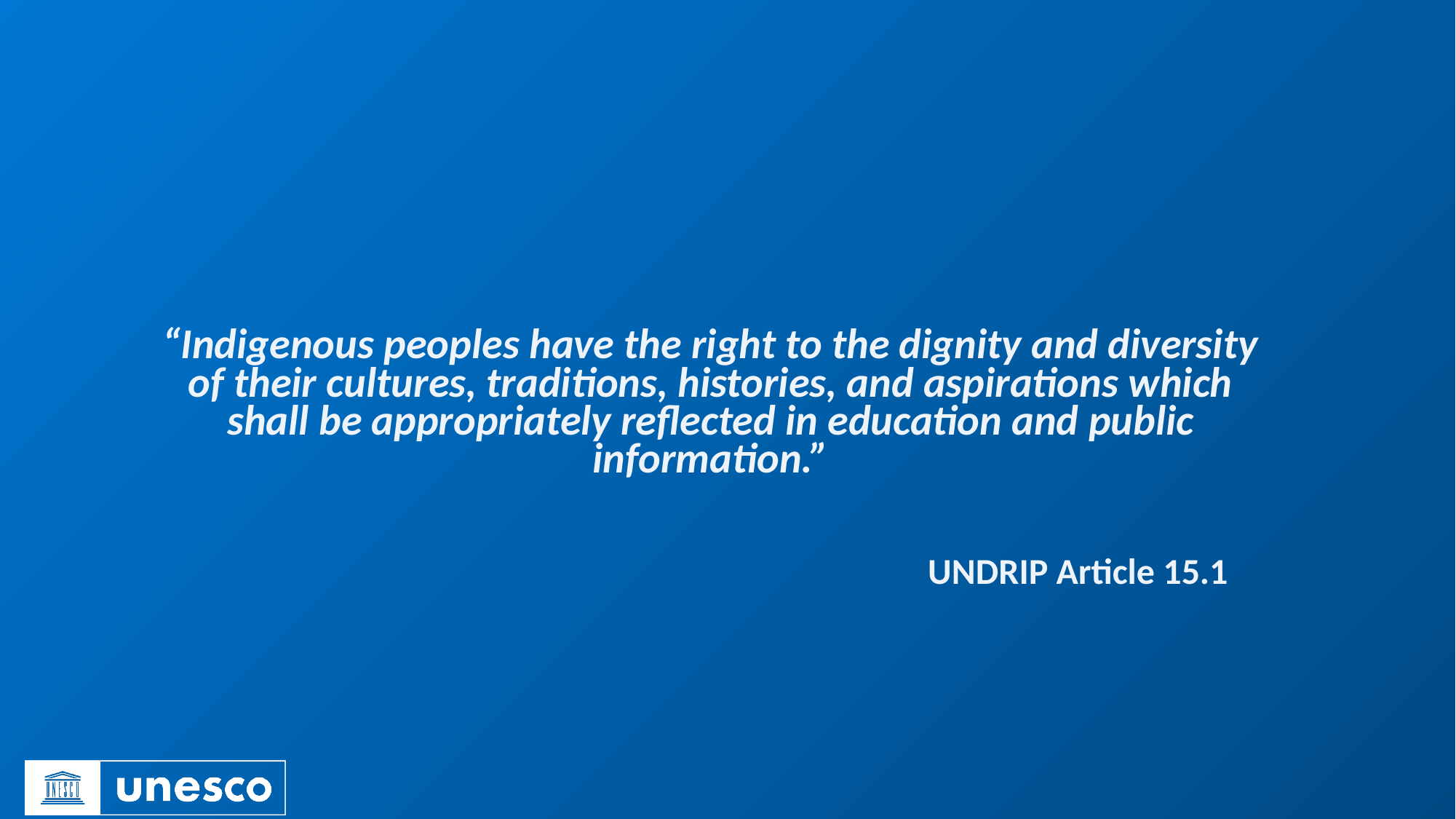

“Indigenous peoples have the right to the dignity and diversity of their cultures, traditions, histories, and aspirations which shall be appropriately reflected in education and public information.”

UNDRIP Article 15.1